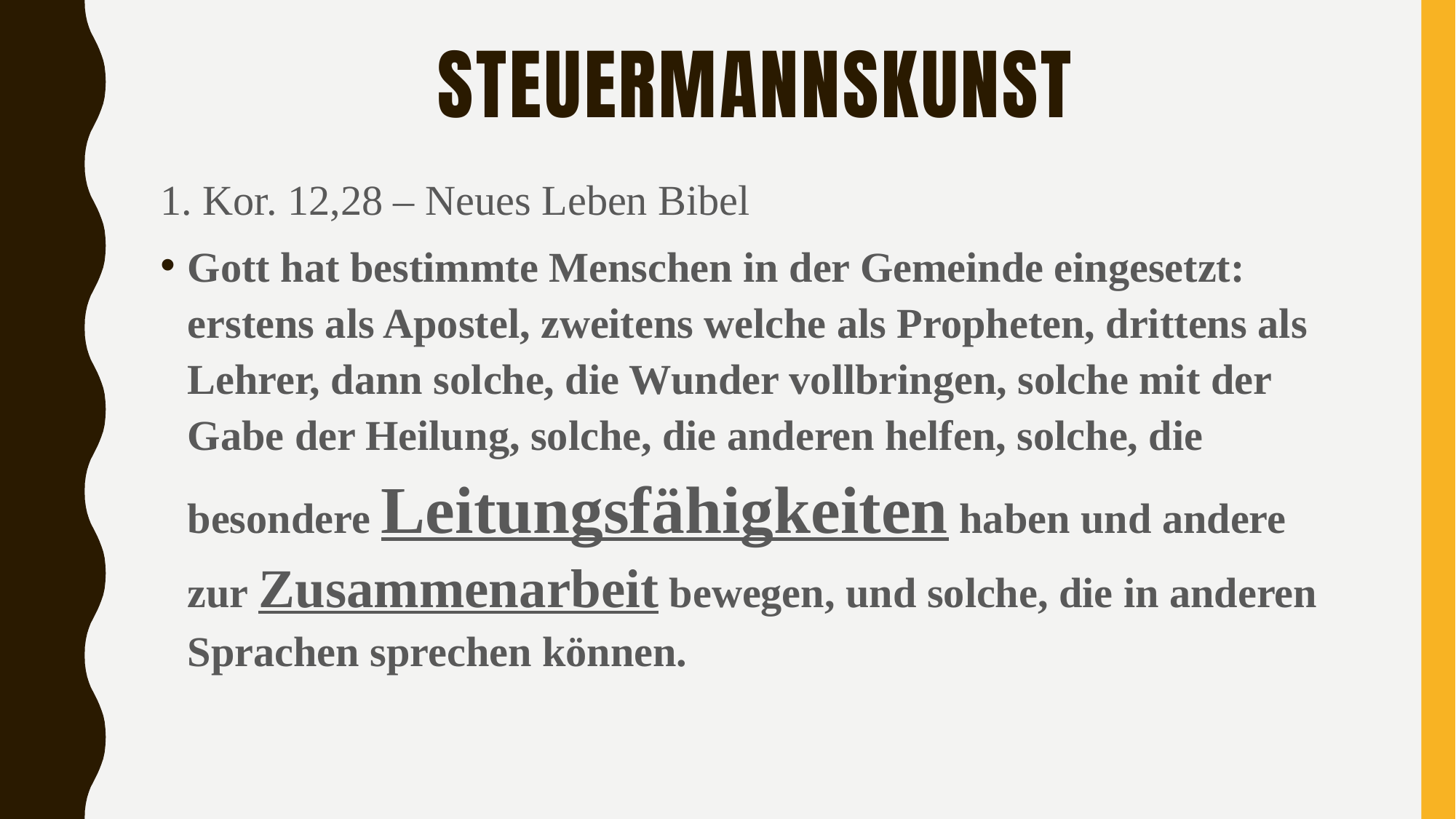

# Steuermannskunst
1. Kor. 12,28 – Neues Leben Bibel
Gott hat bestimmte Menschen in der Gemeinde eingesetzt: erstens als Apostel, zweitens welche als Propheten, drittens als Lehrer, dann solche, die Wunder vollbringen, solche mit der Gabe der Heilung, solche, die anderen helfen, solche, die besondere Leitungsfähigkeiten haben und andere zur Zusammenarbeit bewegen, und solche, die in anderen Sprachen sprechen können.